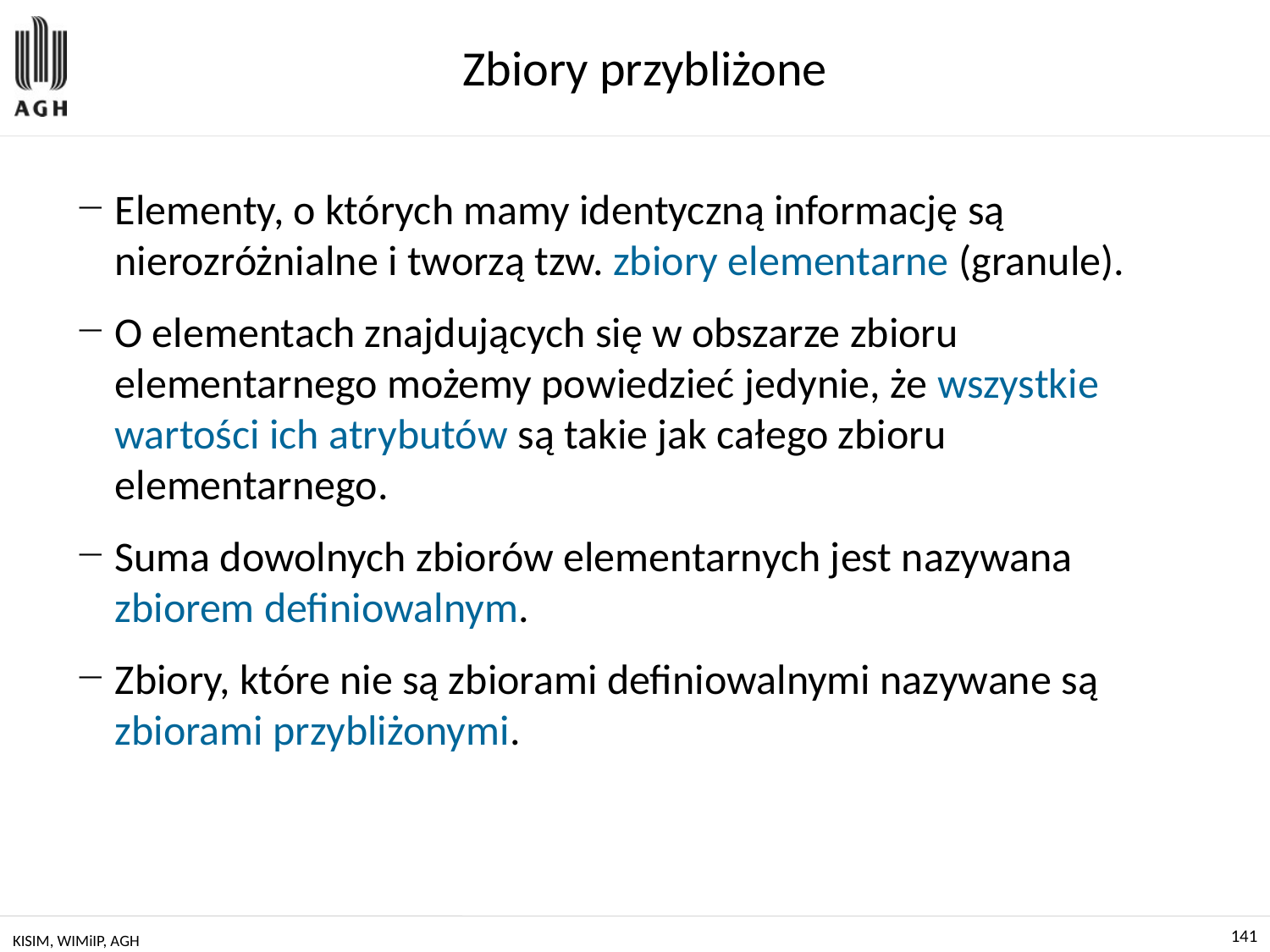

# Zbiory przybliżone
Elementy, o których mamy identyczną informację są nierozróżnialne i tworzą tzw. zbiory elementarne (granule).
O elementach znajdujących się w obszarze zbioru elementarnego możemy powiedzieć jedynie, że wszystkie wartości ich atrybutów są takie jak całego zbioru elementarnego.
Suma dowolnych zbiorów elementarnych jest nazywana zbiorem definiowalnym.
Zbiory, które nie są zbiorami definiowalnymi nazywane są zbiorami przybliżonymi.
KISIM, WIMiIP, AGH